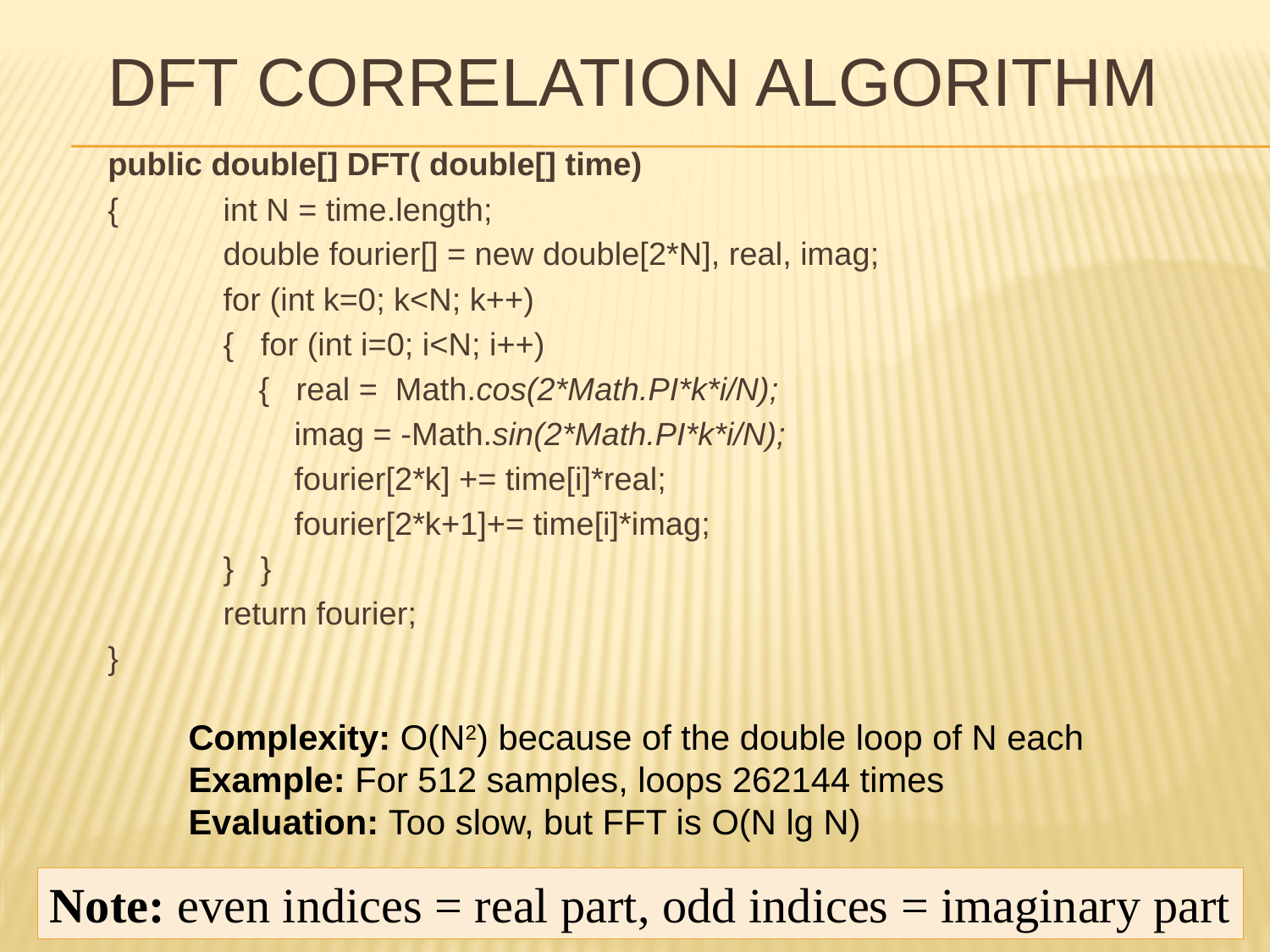

# DFT Correlation Algorithm
public double[] DFT( double[] time)
{ 	int N = time.length;
	double fourier[] = new double[2*N], real, imag;
	for (int k=0; k<N; k++)
	{   for (int i=0; i<N; i++)
	    {   real =  Math.cos(2*Math.PI*k*i/N);
	        imag = -Math.sin(2*Math.PI*k*i/N);
	        fourier[2*k] += time[i]*real;
	        fourier[2*k+1]+= time[i]*imag;
	}   }
	return fourier;
}
Complexity: O(N2) because of the double loop of N each
Example: For 512 samples, loops 262144 times
Evaluation: Too slow, but FFT is O(N lg N)
Note: even indices = real part, odd indices = imaginary part